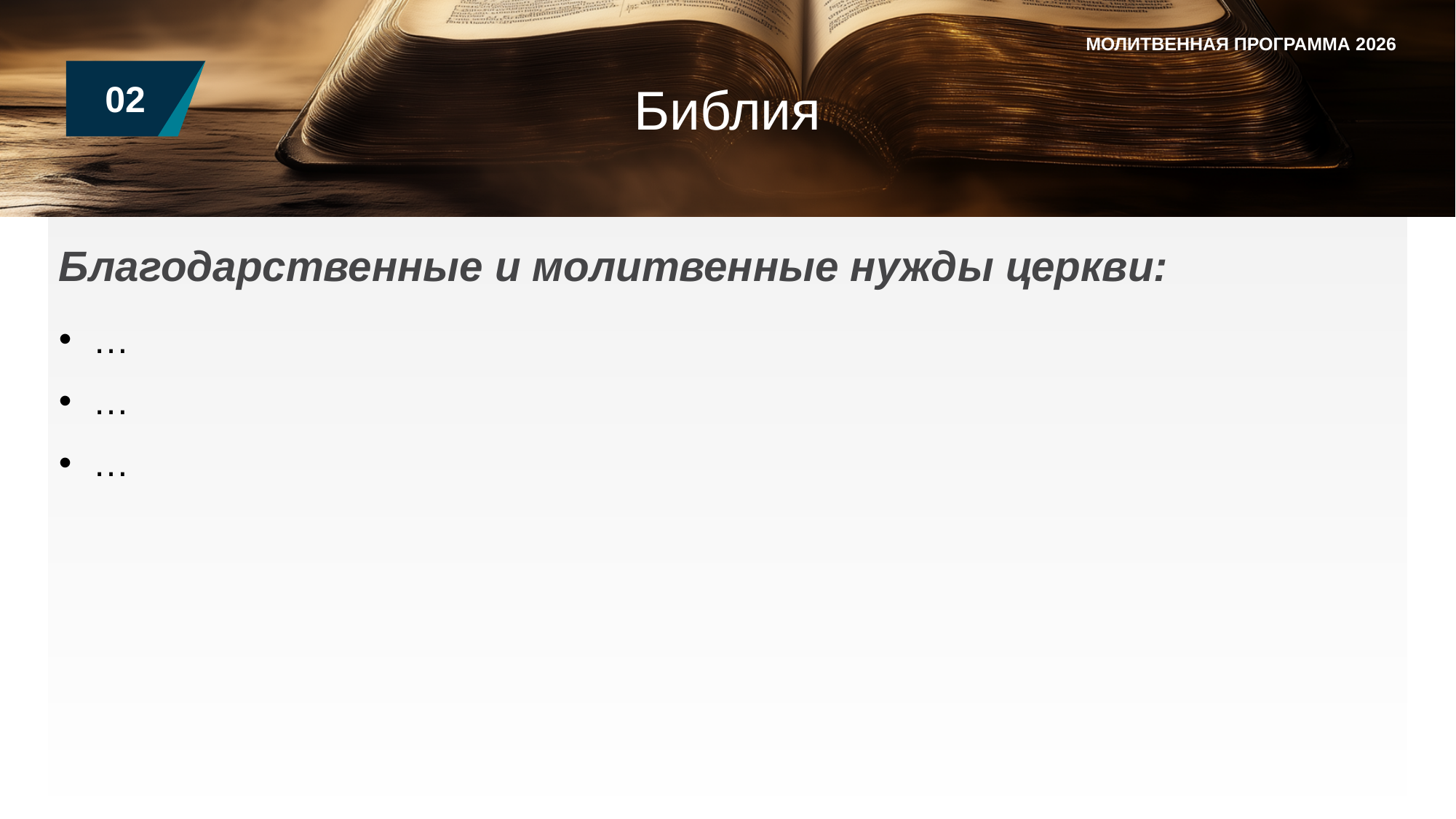

МОЛИТВЕННАЯ ПРОГРАММА 2026

02
Библия

Благодарственные и молитвенные нужды церкви:
…
…
…